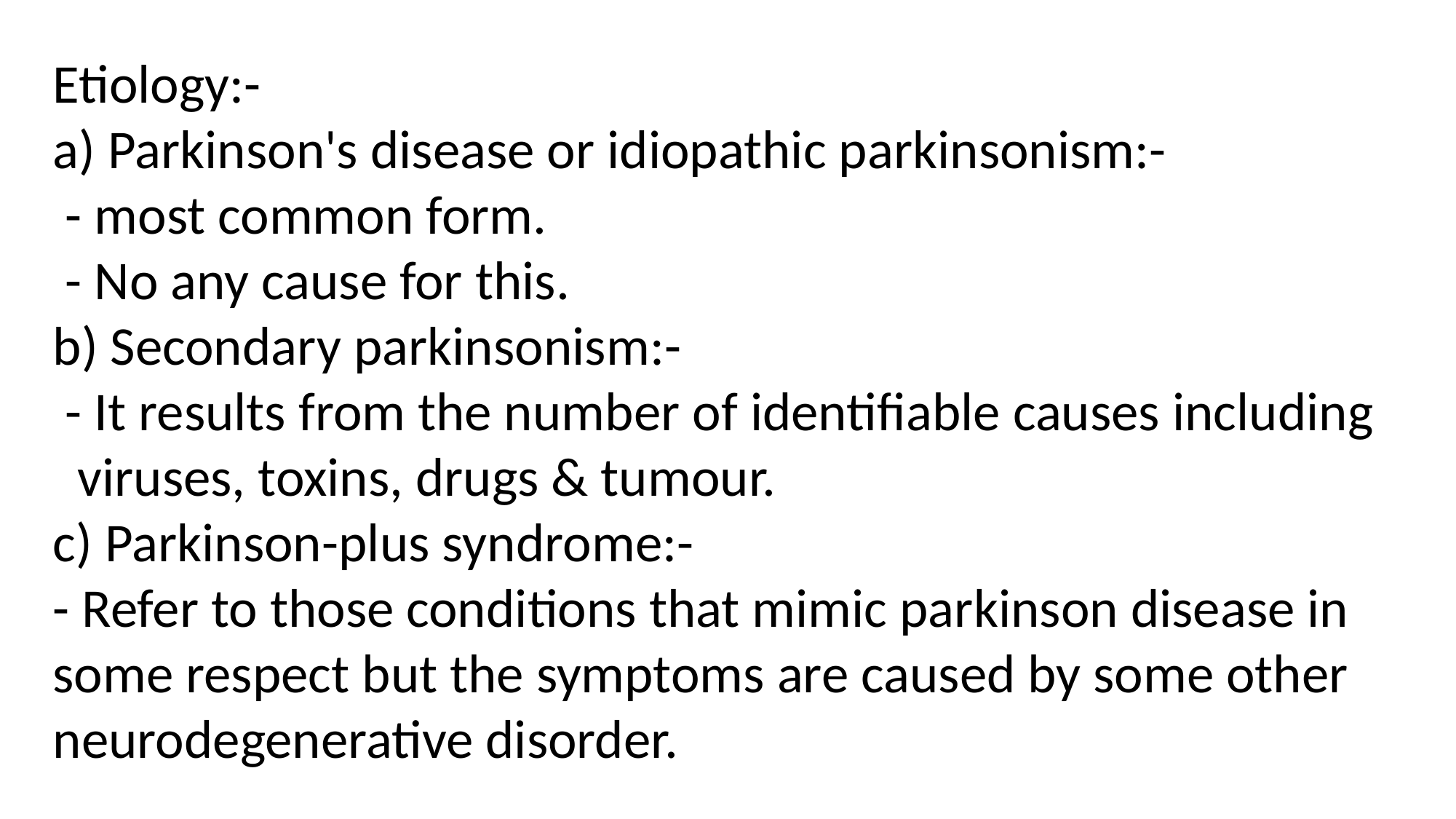

Etiology:-
a) Parkinson's disease or idiopathic parkinsonism:-
 - most common form.
 - No any cause for this.
b) Secondary parkinsonism:-
 - It results from the number of identifiable causes including
  viruses, toxins, drugs & tumour.
c) Parkinson-plus syndrome:-
- Refer to those conditions that mimic parkinson disease in some respect but the symptoms are caused by some other neurodegenerative disorder.